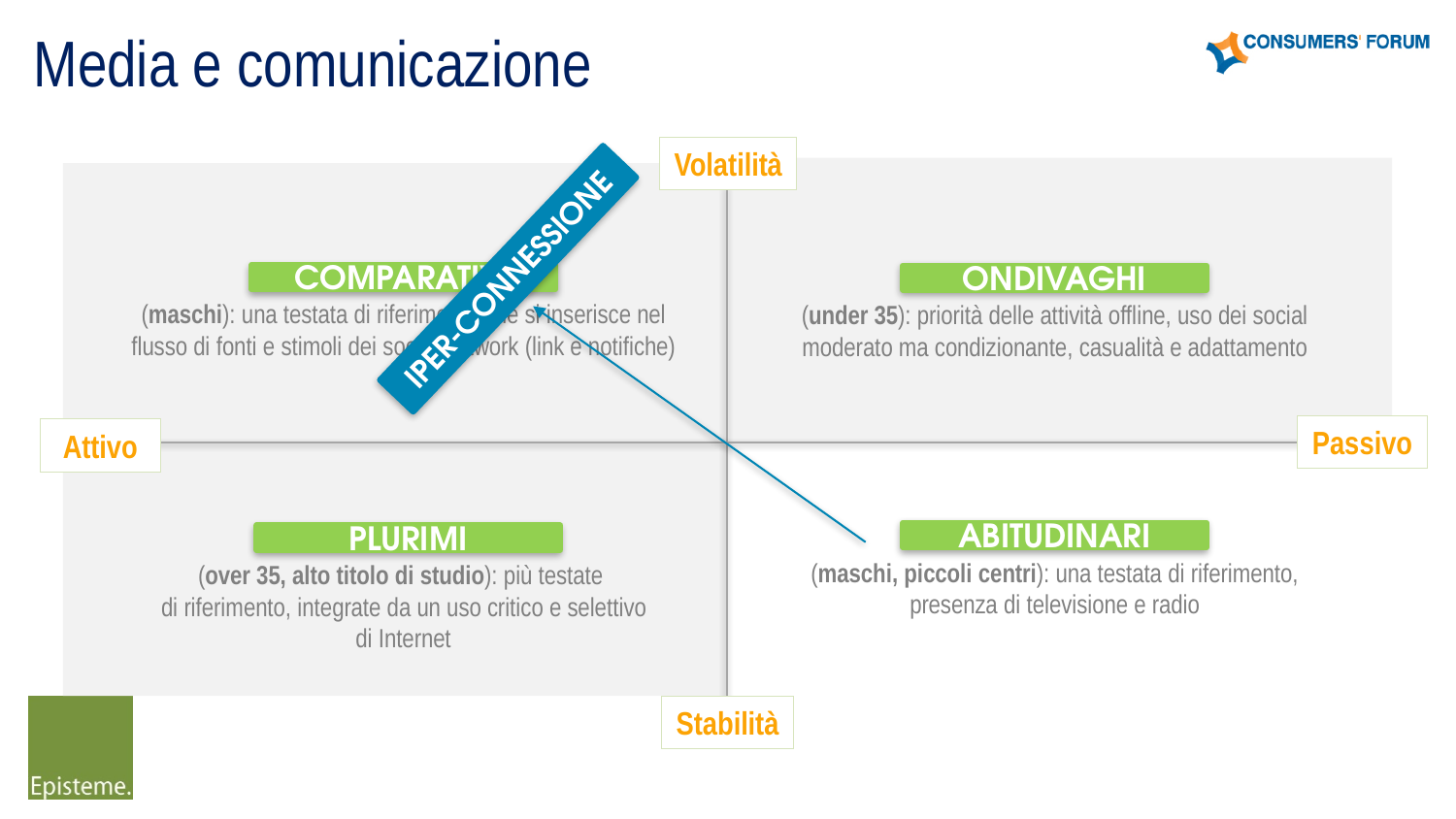

# Media e comunicazione
Volatilità

IPER-CONNESSIONE
COMPARATIVI
(maschi): una testata di riferimento che si inserisce nel flusso di fonti e stimoli dei social network (link e notifiche)
ONDIVAGHI
(under 35): priorità delle attività offline, uso dei social moderato ma condizionante, casualità e adattamento
Passivo
Attivo
ABITUDINARI
(maschi, piccoli centri): una testata di riferimento, presenza di televisione e radio
PLURIMI
(over 35, alto titolo di studio): più testate
di riferimento, integrate da un uso critico e selettivo di Internet
Stabilità